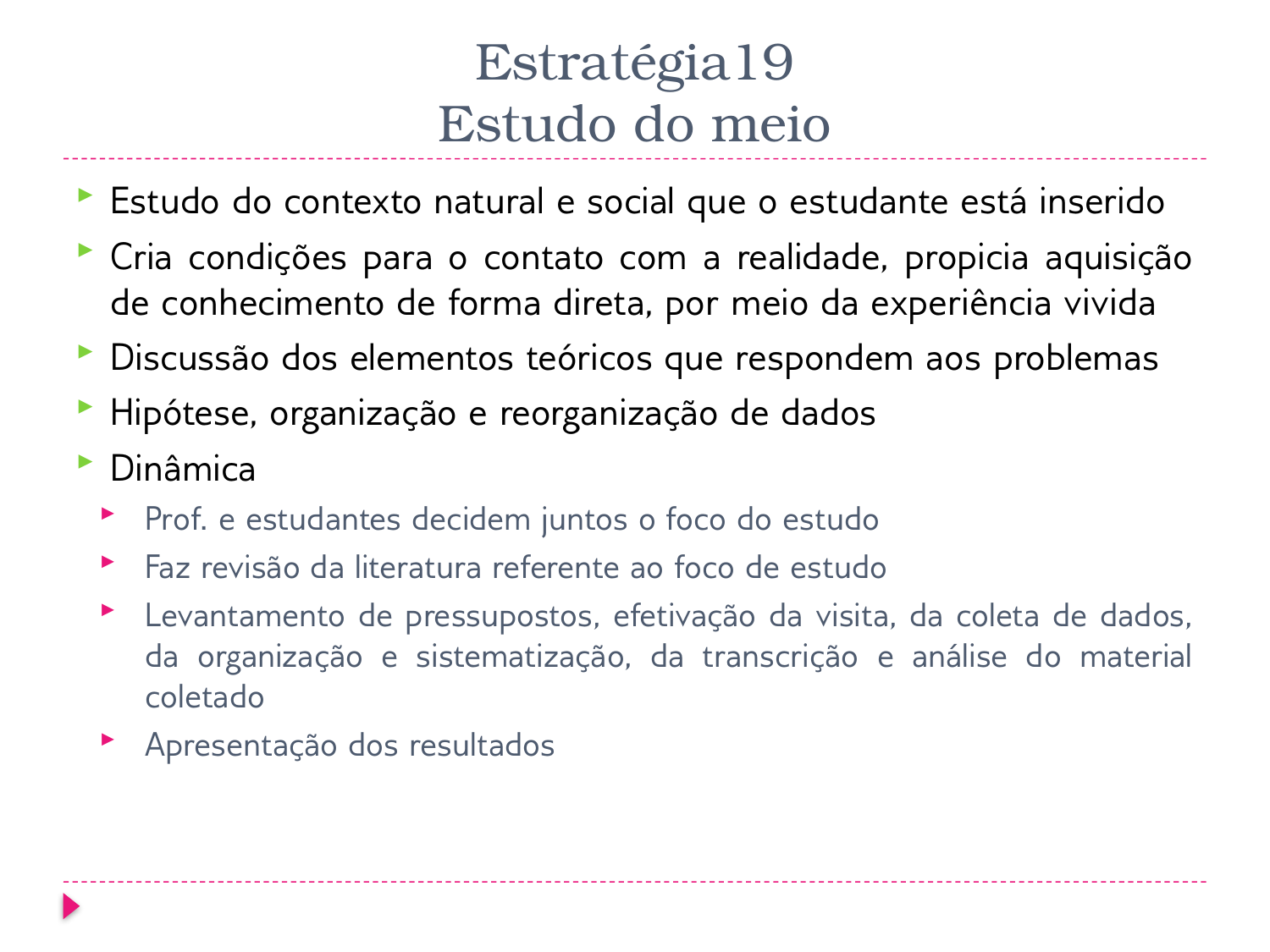

# Estratégia19 Estudo do meio
Estudo do contexto natural e social que o estudante está inserido
Cria condições para o contato com a realidade, propicia aquisição de conhecimento de forma direta, por meio da experiência vivida
Discussão dos elementos teóricos que respondem aos problemas
Hipótese, organização e reorganização de dados
Dinâmica
Prof. e estudantes decidem juntos o foco do estudo
Faz revisão da literatura referente ao foco de estudo
Levantamento de pressupostos, efetivação da visita, da coleta de dados, da organização e sistematização, da transcrição e análise do material coletado
Apresentação dos resultados